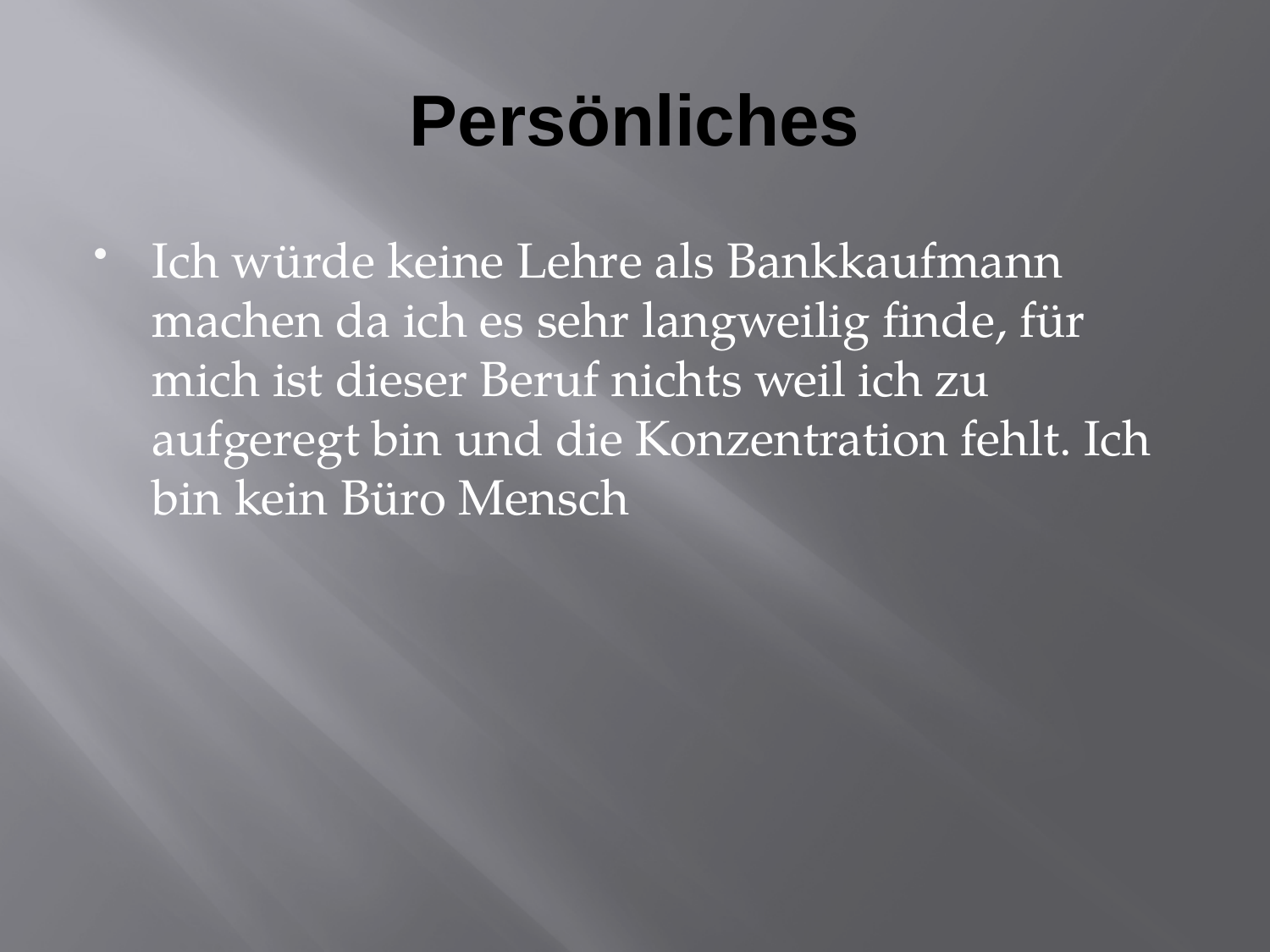

# Persönliches
Ich würde keine Lehre als Bankkaufmann machen da ich es sehr langweilig finde, für mich ist dieser Beruf nichts weil ich zu aufgeregt bin und die Konzentration fehlt. Ich bin kein Büro Mensch